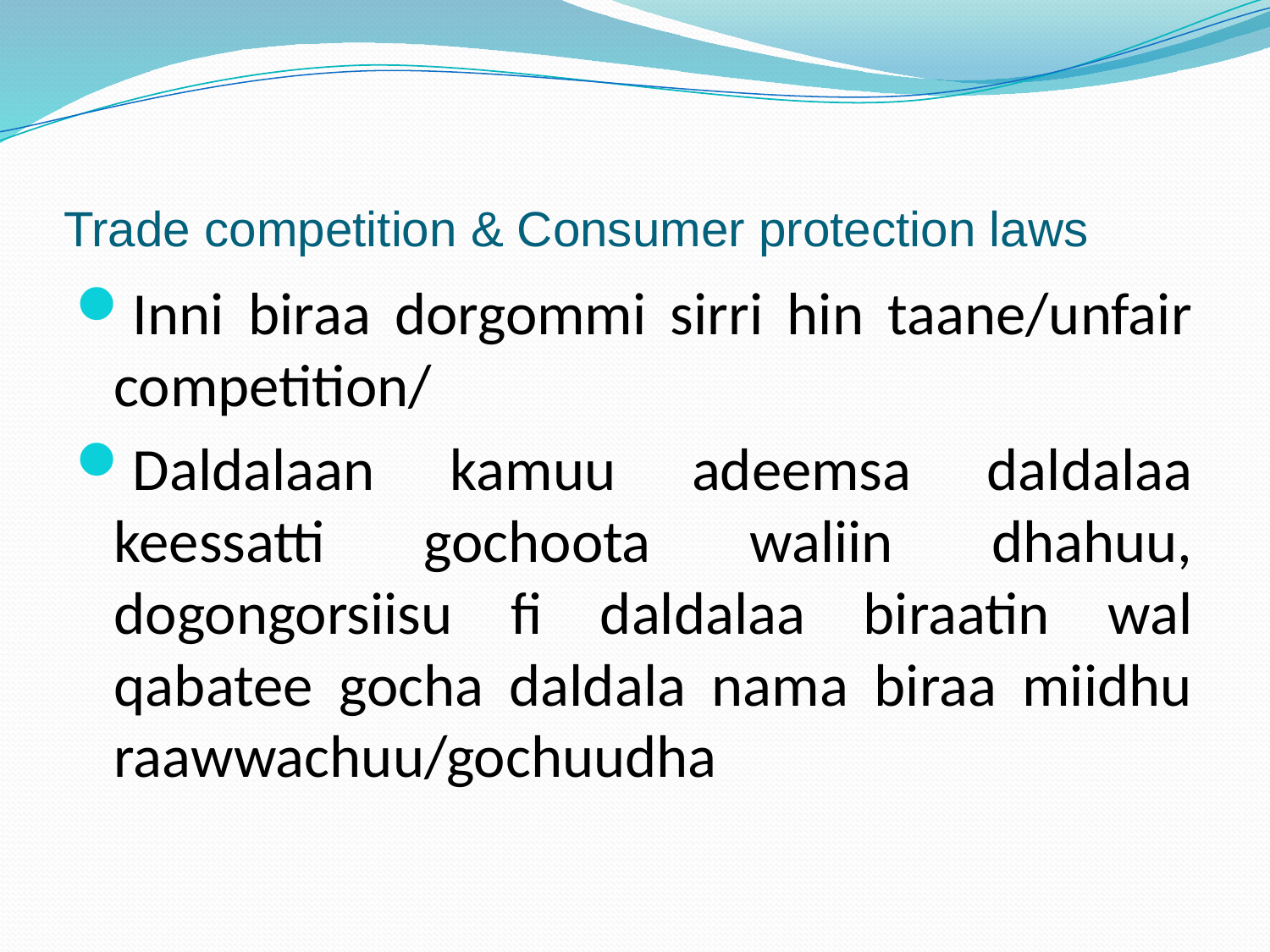

# Trade competition & Consumer protection laws
Inni biraa dorgommi sirri hin taane/unfair competition/
Daldalaan kamuu adeemsa daldalaa keessatti gochoota waliin dhahuu, dogongorsiisu fi daldalaa biraatin wal qabatee gocha daldala nama biraa miidhu raawwachuu/gochuudha